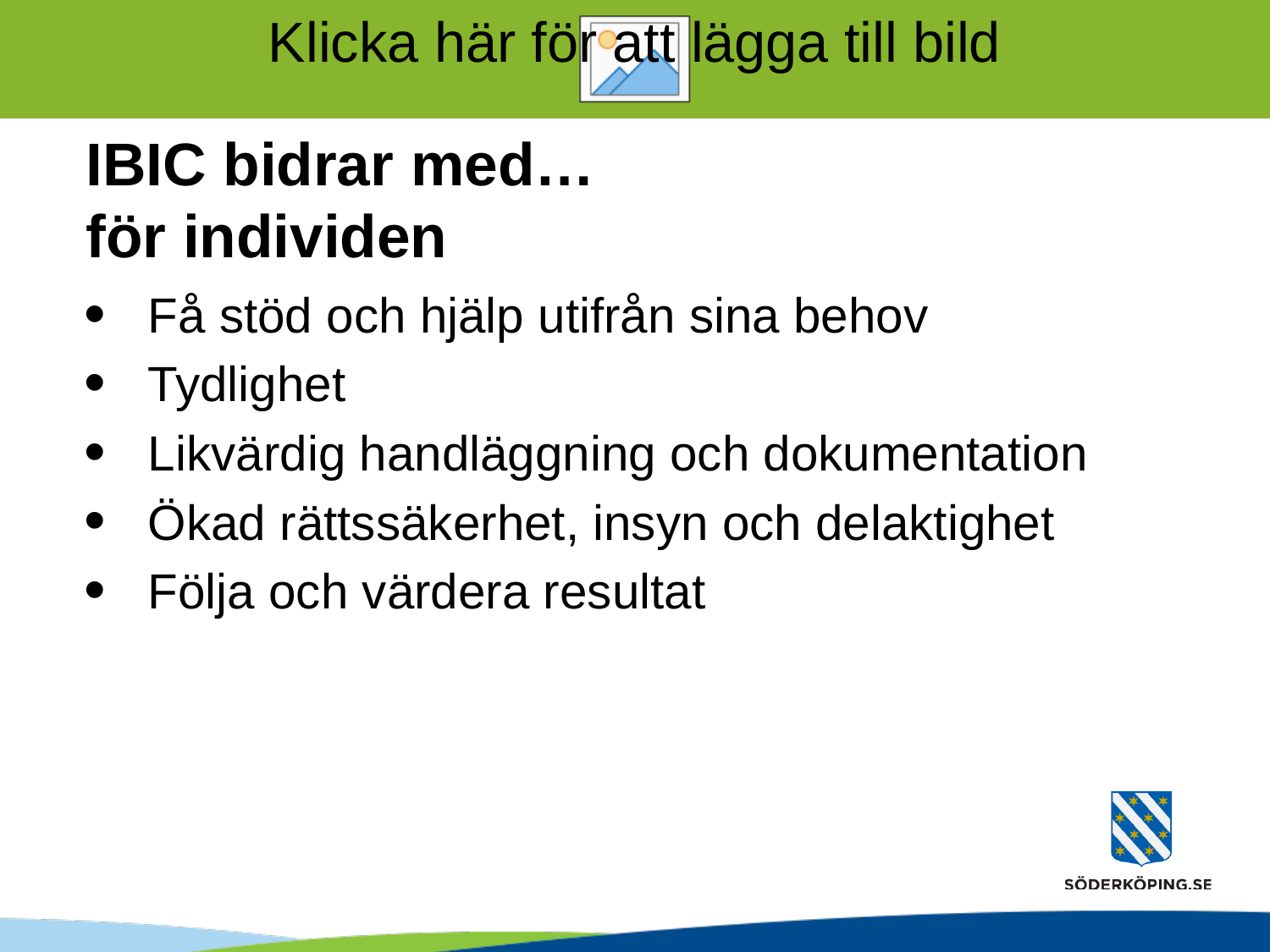

# IBIC bidrar med… för individen
Få stöd och hjälp utifrån sina behov
Tydlighet
Likvärdig handläggning och dokumentation
Ökad rättssäkerhet, insyn och delaktighet
Följa och värdera resultat